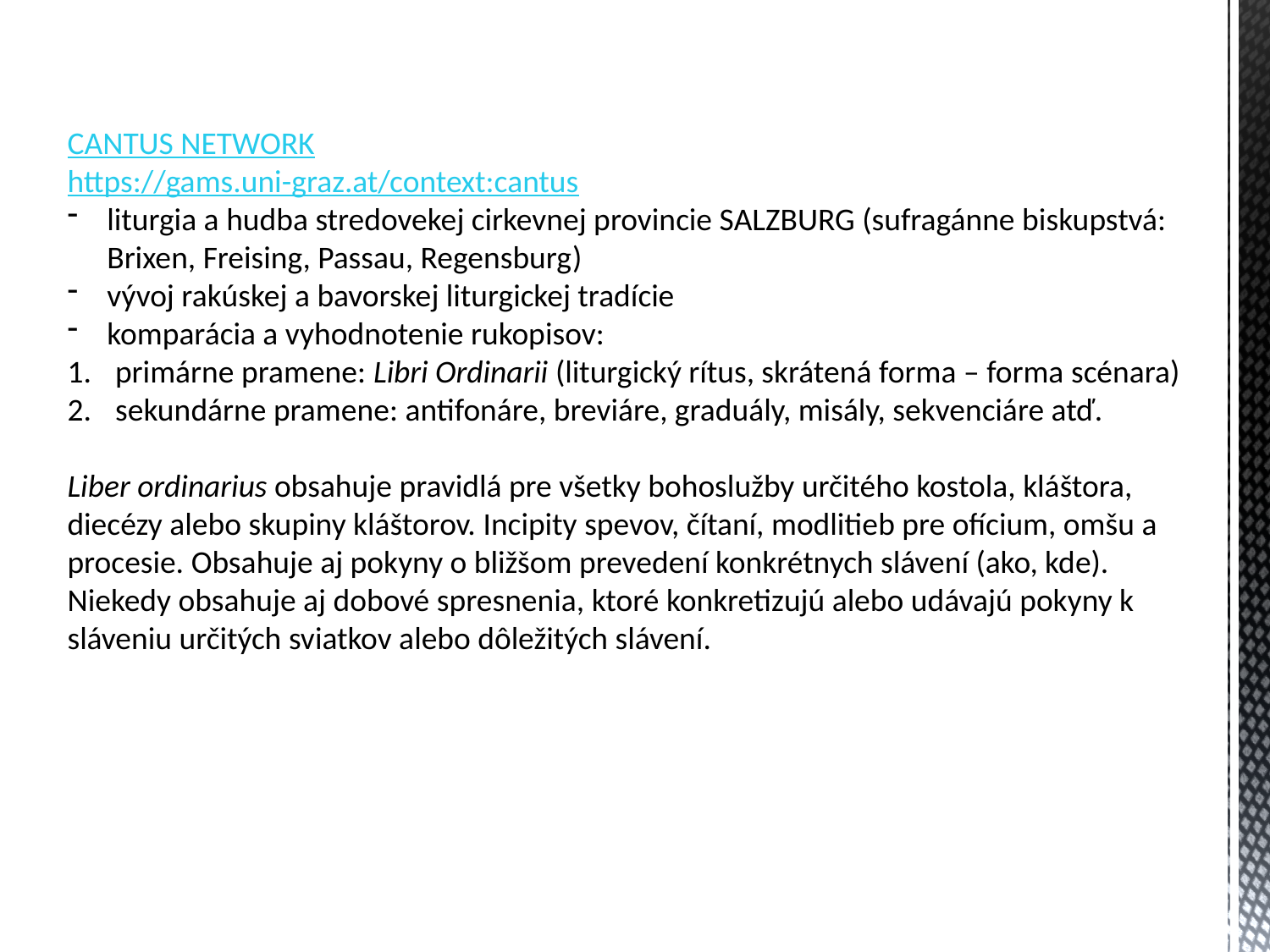

CANTUS NETWORK
https://gams.uni-graz.at/context:cantus
liturgia a hudba stredovekej cirkevnej provincie SALZBURG (sufragánne biskupstvá: Brixen, Freising, Passau, Regensburg)
vývoj rakúskej a bavorskej liturgickej tradície
komparácia a vyhodnotenie rukopisov:
primárne pramene: Libri Ordinarii (liturgický rítus, skrátená forma – forma scénara)
sekundárne pramene: antifonáre, breviáre, graduály, misály, sekvenciáre atď.

Liber ordinarius obsahuje pravidlá pre všetky bohoslužby určitého kostola, kláštora, diecézy alebo skupiny kláštorov. Incipity spevov, čítaní, modlitieb pre ofícium, omšu a procesie. Obsahuje aj pokyny o bližšom prevedení konkrétnych slávení (ako, kde). Niekedy obsahuje aj dobové spresnenia, ktoré konkretizujú alebo udávajú pokyny k sláveniu určitých sviatkov alebo dôležitých slávení.